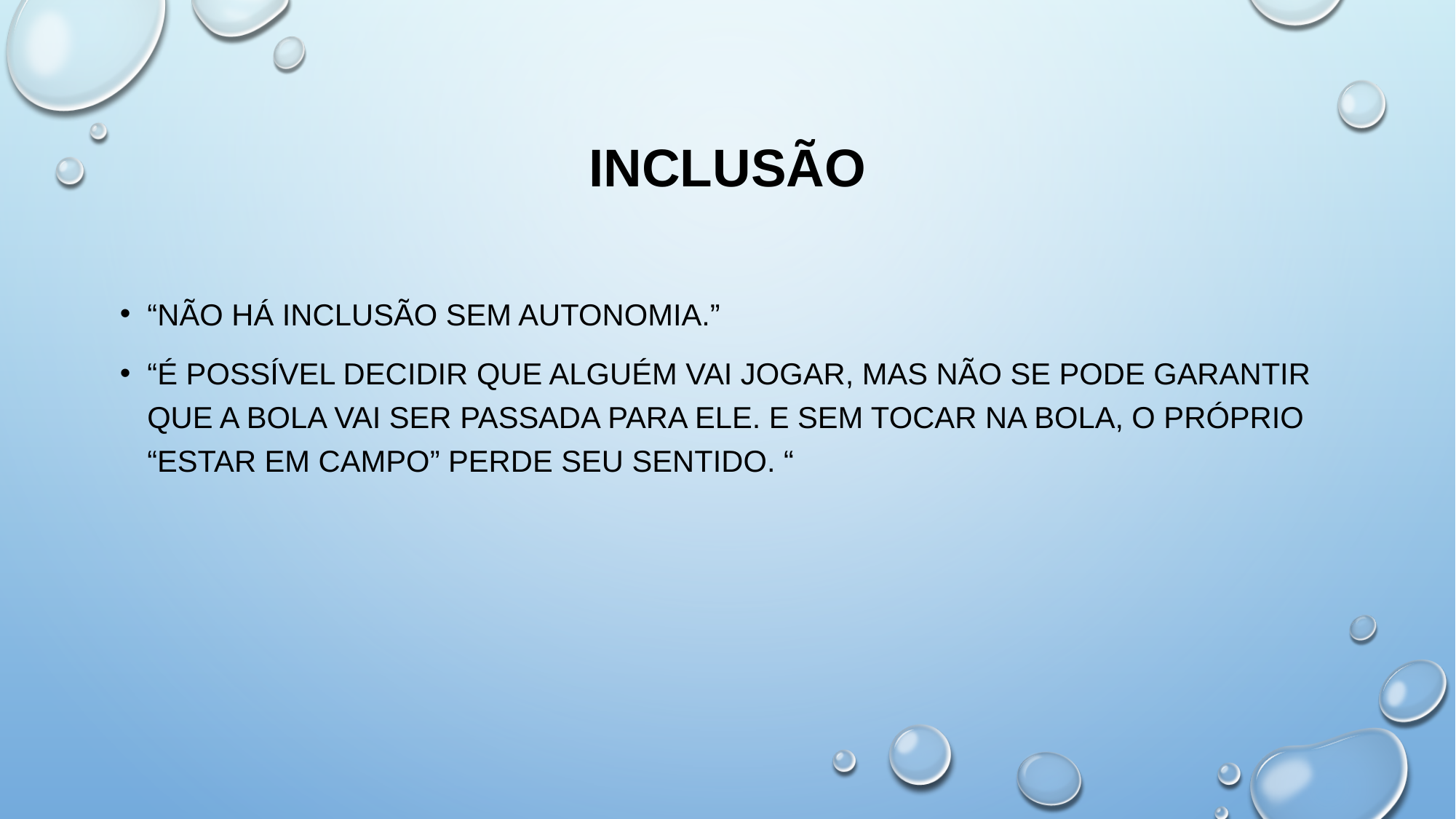

# Inclusão
“Não há inclusão sem autonomia.”
“É possível decidir que alguém vai jogar, mas não se pode garantir que a bola vai ser passada para ele. E sem tocar na bola, o próprio “estar em campo” perde seu sentido. “